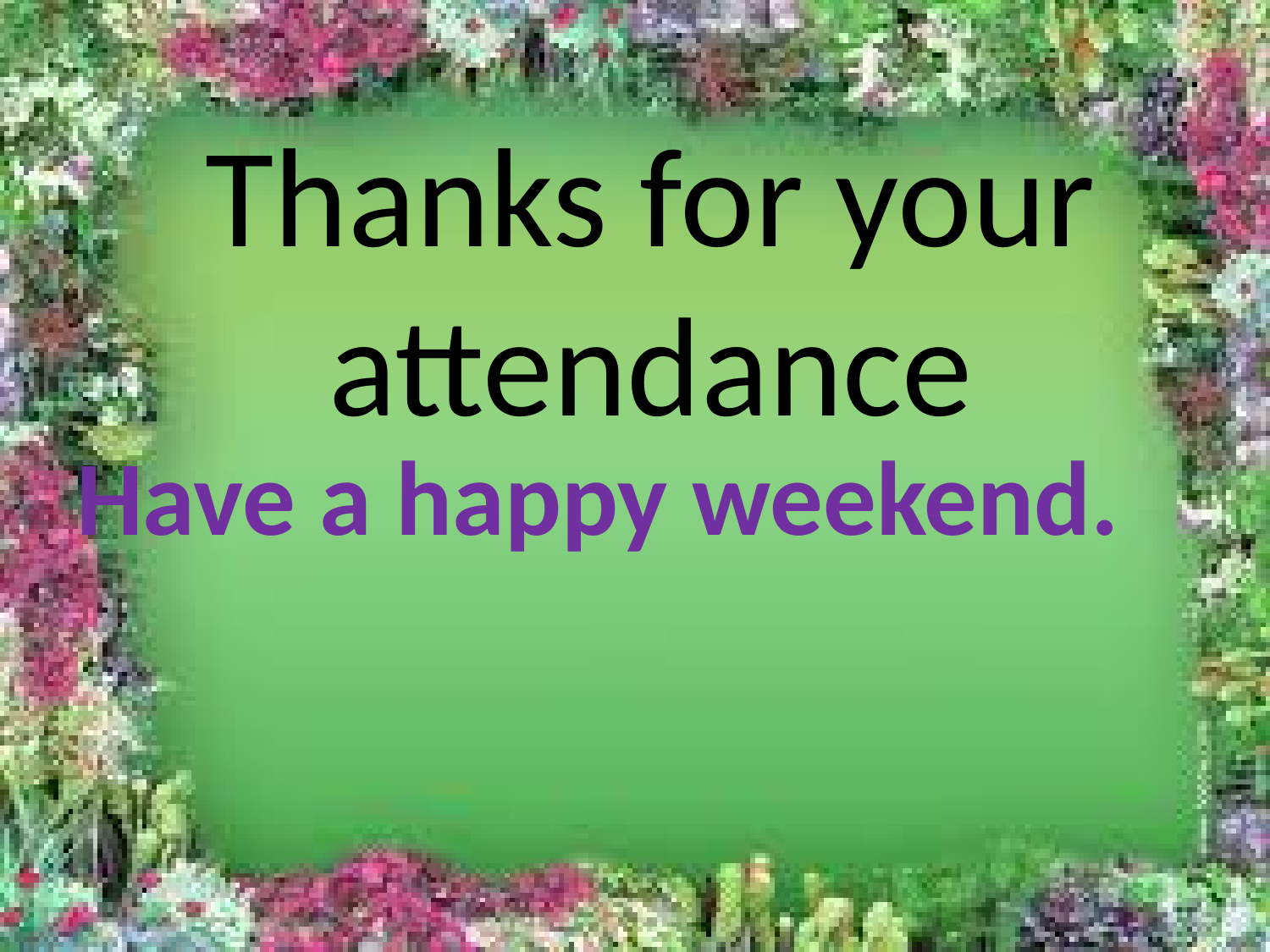

# Thanks for your attendance
Have a happy weekend.